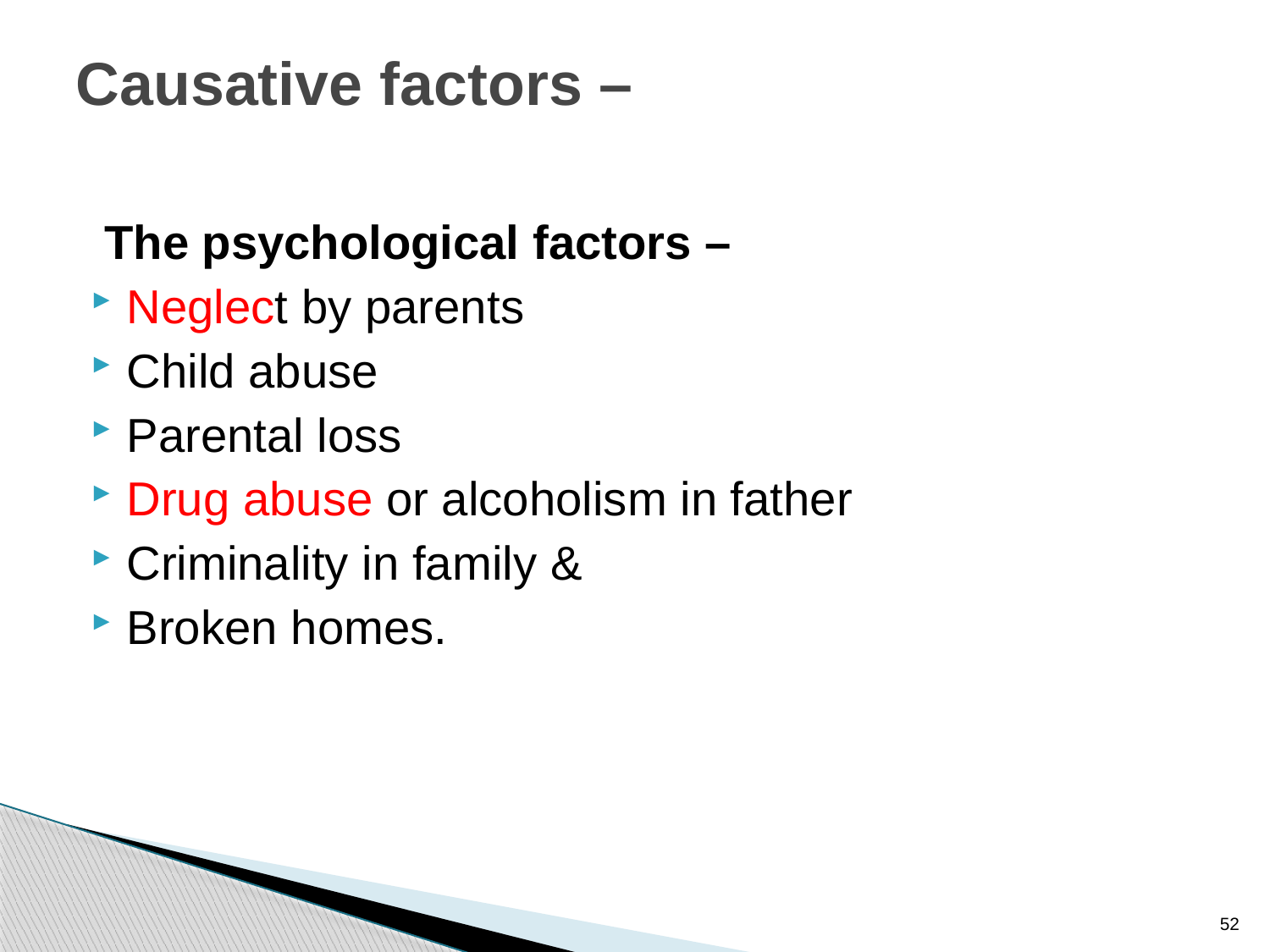

# Causative factors –
 The psychological factors –
Neglect by parents
Child abuse
Parental loss
Drug abuse or alcoholism in father
Criminality in family &
Broken homes.

52